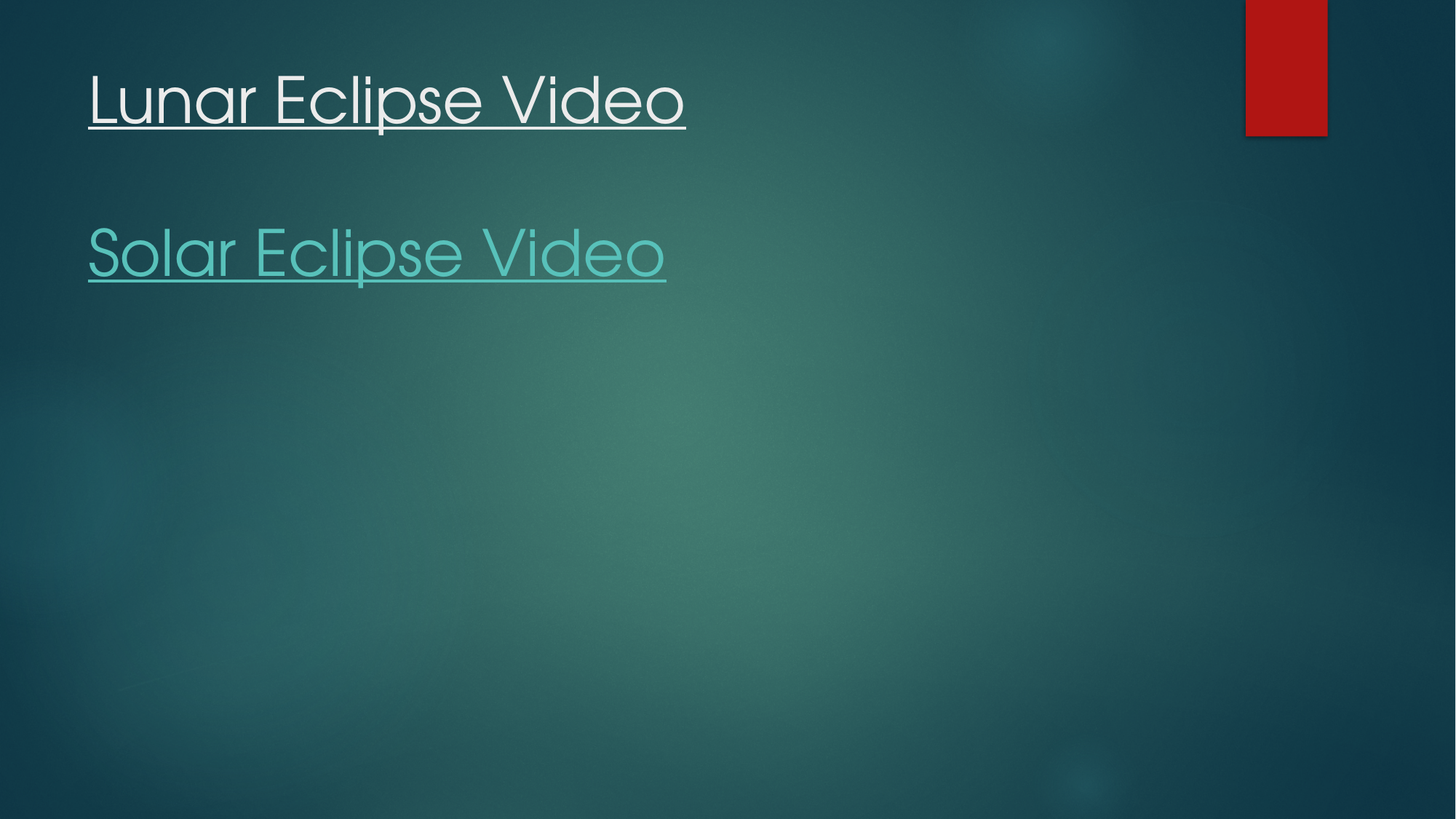

# Lunar Eclipse Video Solar Eclipse Video